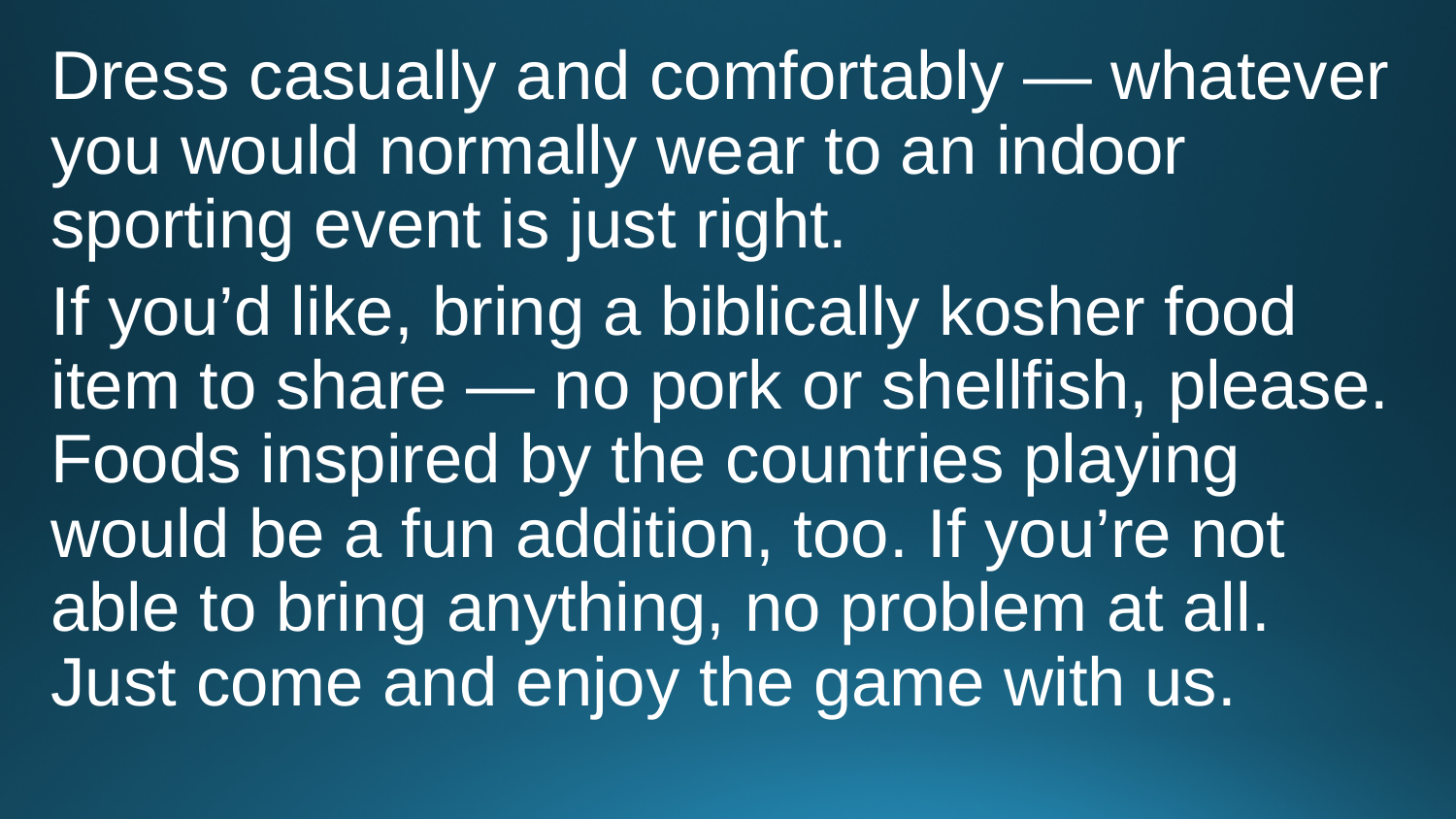

Dress casually and comfortably — whatever you would normally wear to an indoor sporting event is just right.
If you’d like, bring a biblically kosher food item to share — no pork or shellfish, please. Foods inspired by the countries playing would be a fun addition, too. If you’re not able to bring anything, no problem at all. Just come and enjoy the game with us.